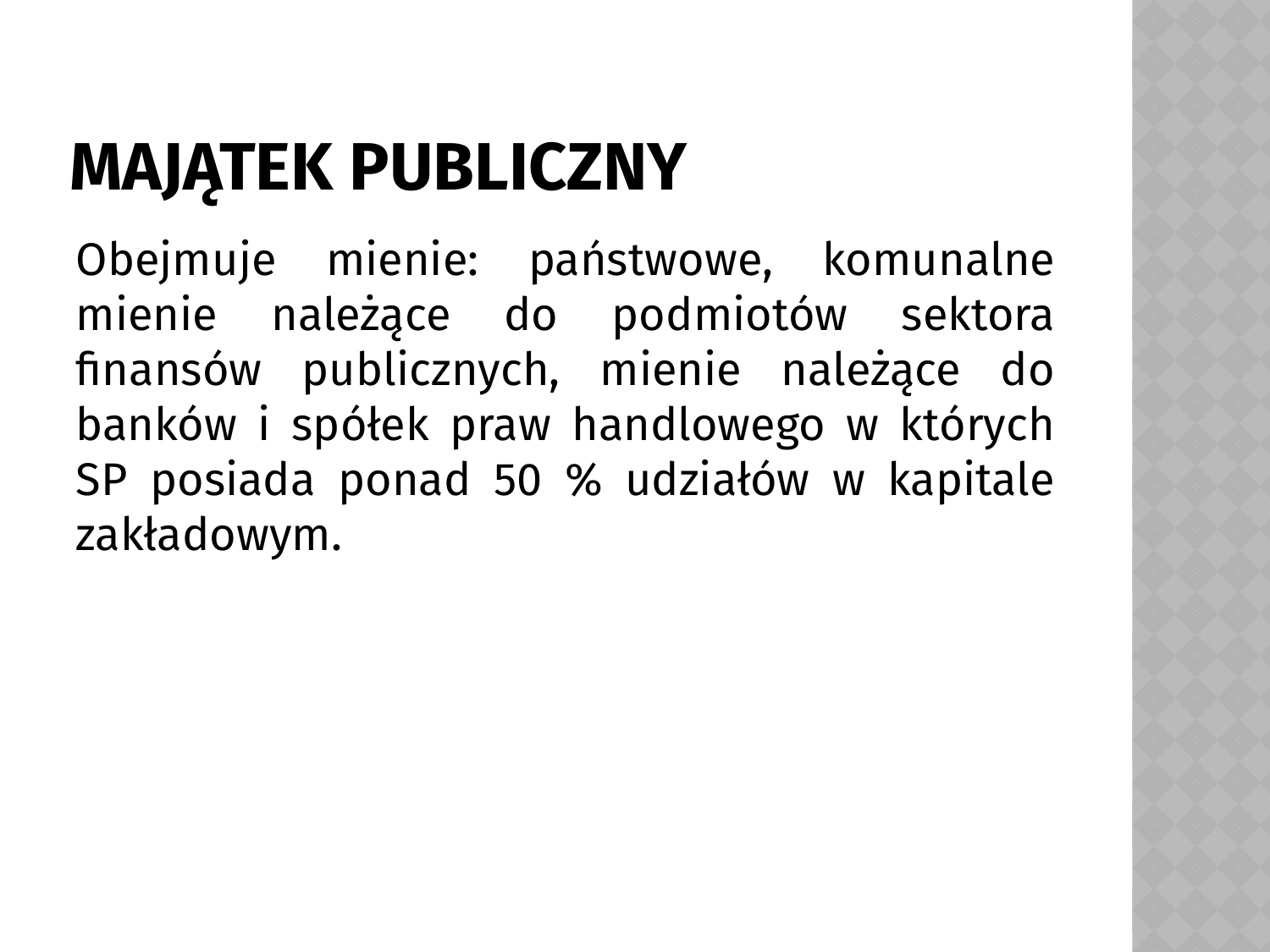

# Majątek publiczny
Obejmuje mienie: państwowe, komunalne mienie należące do podmiotów sektora finansów publicznych, mienie należące do banków i spółek praw handlowego w których SP posiada ponad 50 % udziałów w kapitale zakładowym.